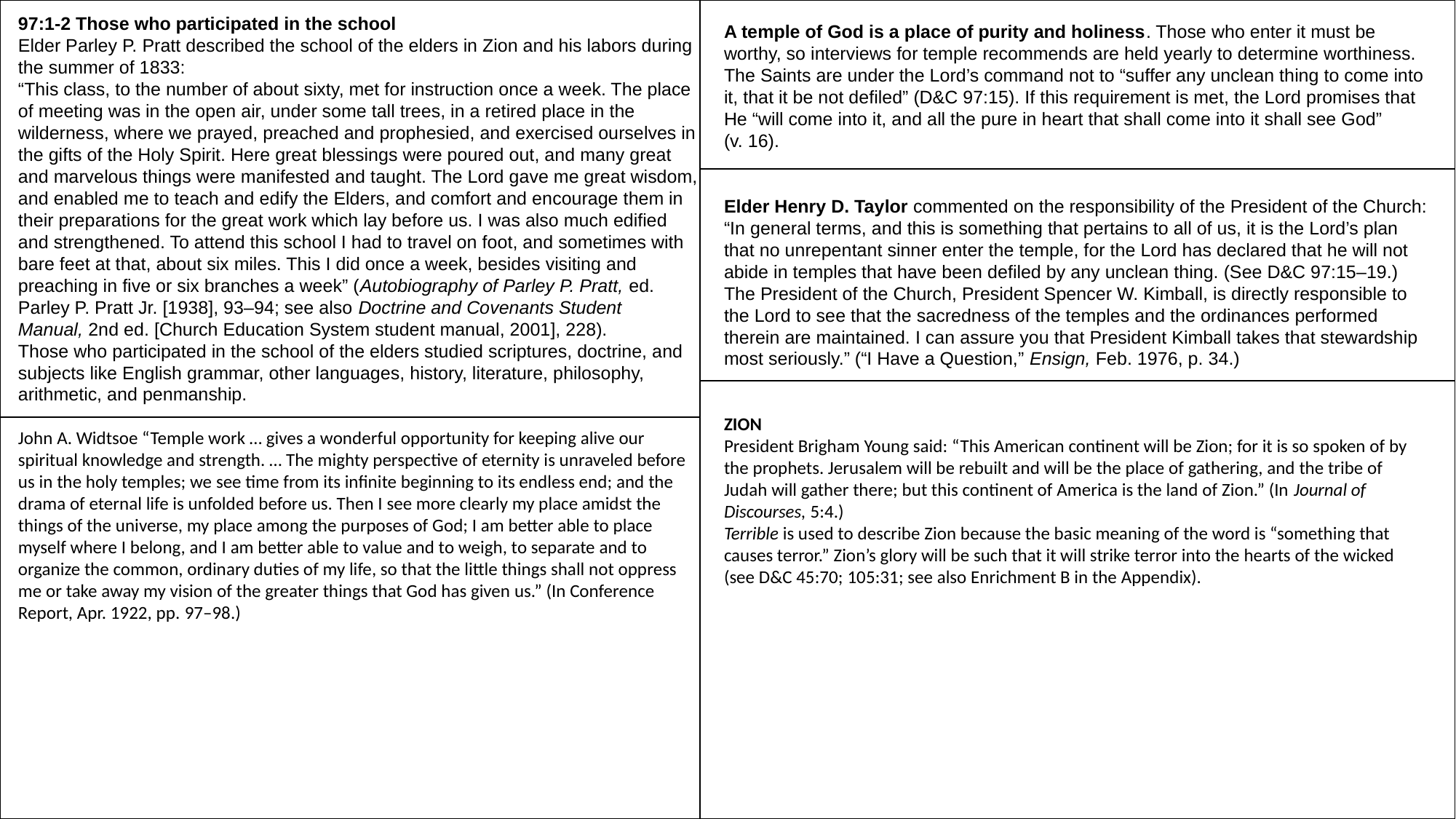

97:1-2 Those who participated in the school
Elder Parley P. Pratt described the school of the elders in Zion and his labors during the summer of 1833:
“This class, to the number of about sixty, met for instruction once a week. The place of meeting was in the open air, under some tall trees, in a retired place in the wilderness, where we prayed, preached and prophesied, and exercised ourselves in the gifts of the Holy Spirit. Here great blessings were poured out, and many great and marvelous things were manifested and taught. The Lord gave me great wisdom, and enabled me to teach and edify the Elders, and comfort and encourage them in their preparations for the great work which lay before us. I was also much edified and strengthened. To attend this school I had to travel on foot, and sometimes with bare feet at that, about six miles. This I did once a week, besides visiting and preaching in five or six branches a week” (Autobiography of Parley P. Pratt, ed. Parley P. Pratt Jr. [1938], 93–94; see also Doctrine and Covenants Student Manual, 2nd ed. [Church Education System student manual, 2001], 228).
Those who participated in the school of the elders studied scriptures, doctrine, and subjects like English grammar, other languages, history, literature, philosophy, arithmetic, and penmanship.

John A. Widtsoe “Temple work … gives a wonderful opportunity for keeping alive our spiritual knowledge and strength. … The mighty perspective of eternity is unraveled before us in the holy temples; we see time from its infinite beginning to its endless end; and the drama of eternal life is unfolded before us. Then I see more clearly my place amidst the things of the universe, my place among the purposes of God; I am better able to place myself where I belong, and I am better able to value and to weigh, to separate and to organize the common, ordinary duties of my life, so that the little things shall not oppress me or take away my vision of the greater things that God has given us.” (In Conference Report, Apr. 1922, pp. 97–98.)
A temple of God is a place of purity and holiness. Those who enter it must be worthy, so interviews for temple recommends are held yearly to determine worthiness. The Saints are under the Lord’s command not to “suffer any unclean thing to come into it, that it be not defiled” (D&C 97:15). If this requirement is met, the Lord promises that He “will come into it, and all the pure in heart that shall come into it shall see God” (v. 16).

Elder Henry D. Taylor commented on the responsibility of the President of the Church: “In general terms, and this is something that pertains to all of us, it is the Lord’s plan that no unrepentant sinner enter the temple, for the Lord has declared that he will not abide in temples that have been defiled by any unclean thing. (See D&C 97:15–19.) The President of the Church, President Spencer W. Kimball, is directly responsible to the Lord to see that the sacredness of the temples and the ordinances performed therein are maintained. I can assure you that President Kimball takes that stewardship most seriously.” (“I Have a Question,” Ensign, Feb. 1976, p. 34.)

ZION
President Brigham Young said: “This American continent will be Zion; for it is so spoken of by the prophets. Jerusalem will be rebuilt and will be the place of gathering, and the tribe of Judah will gather there; but this continent of America is the land of Zion.” (In Journal of Discourses, 5:4.)
Terrible is used to describe Zion because the basic meaning of the word is “something that causes terror.” Zion’s glory will be such that it will strike terror into the hearts of the wicked (see D&C 45:70; 105:31; see also Enrichment B in the Appendix).